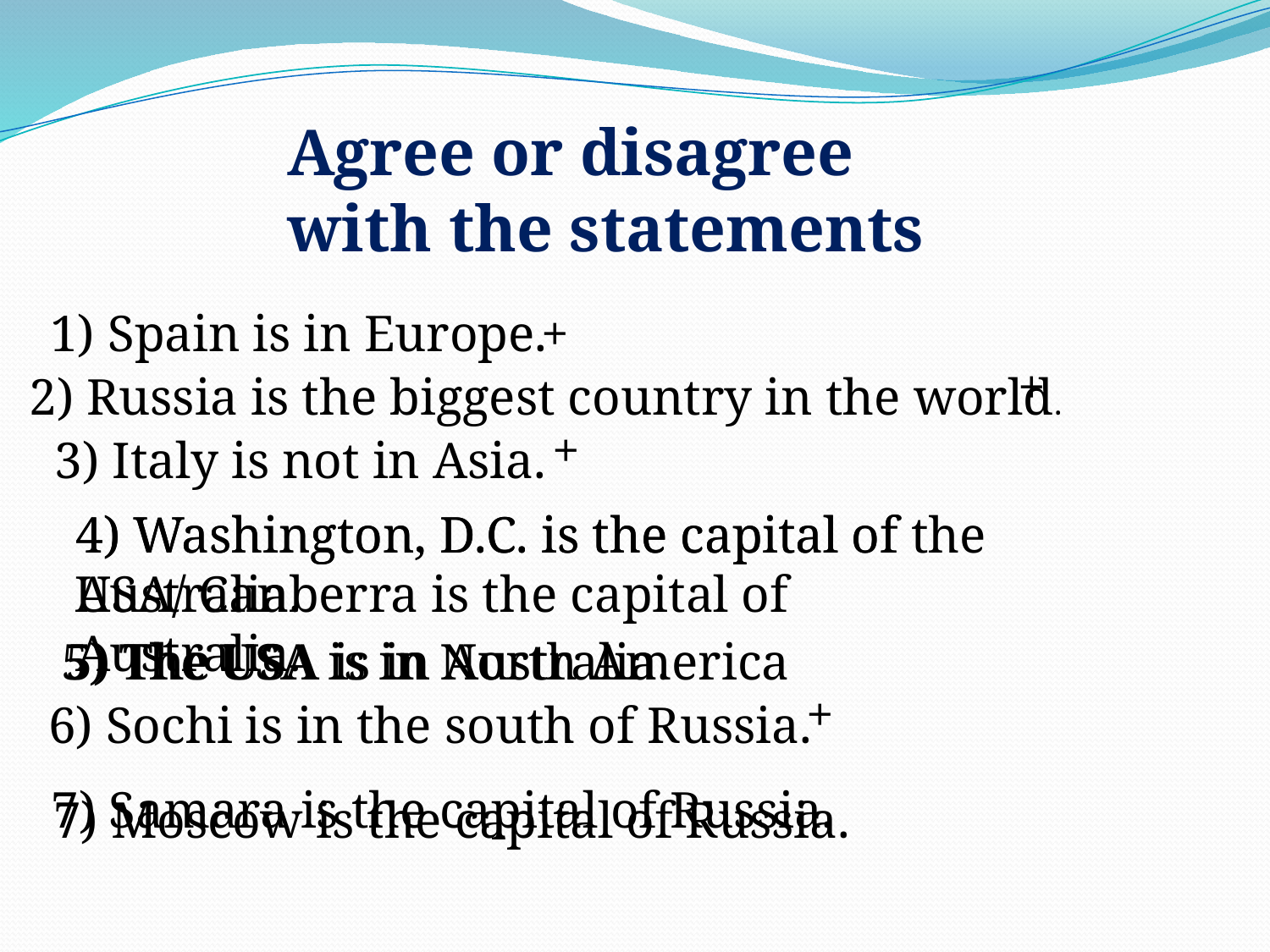

Agree or disagree with the statements
1) Spain is in Europe.
+
+
2) Russia is the biggest country in the world.
+
3) Italy is not in Asia.
4) Washington, D.C. is the capital of Australia.
4) Washington, D.C. is the capital of the USA/ Canberra is the capital of Australia.
5) The USA is in Australia.
5) The USA is in North America
+
6) Sochi is in the south of Russia.
7) Samara is the capital of Russia.
7) Moscow is the capital of Russia.